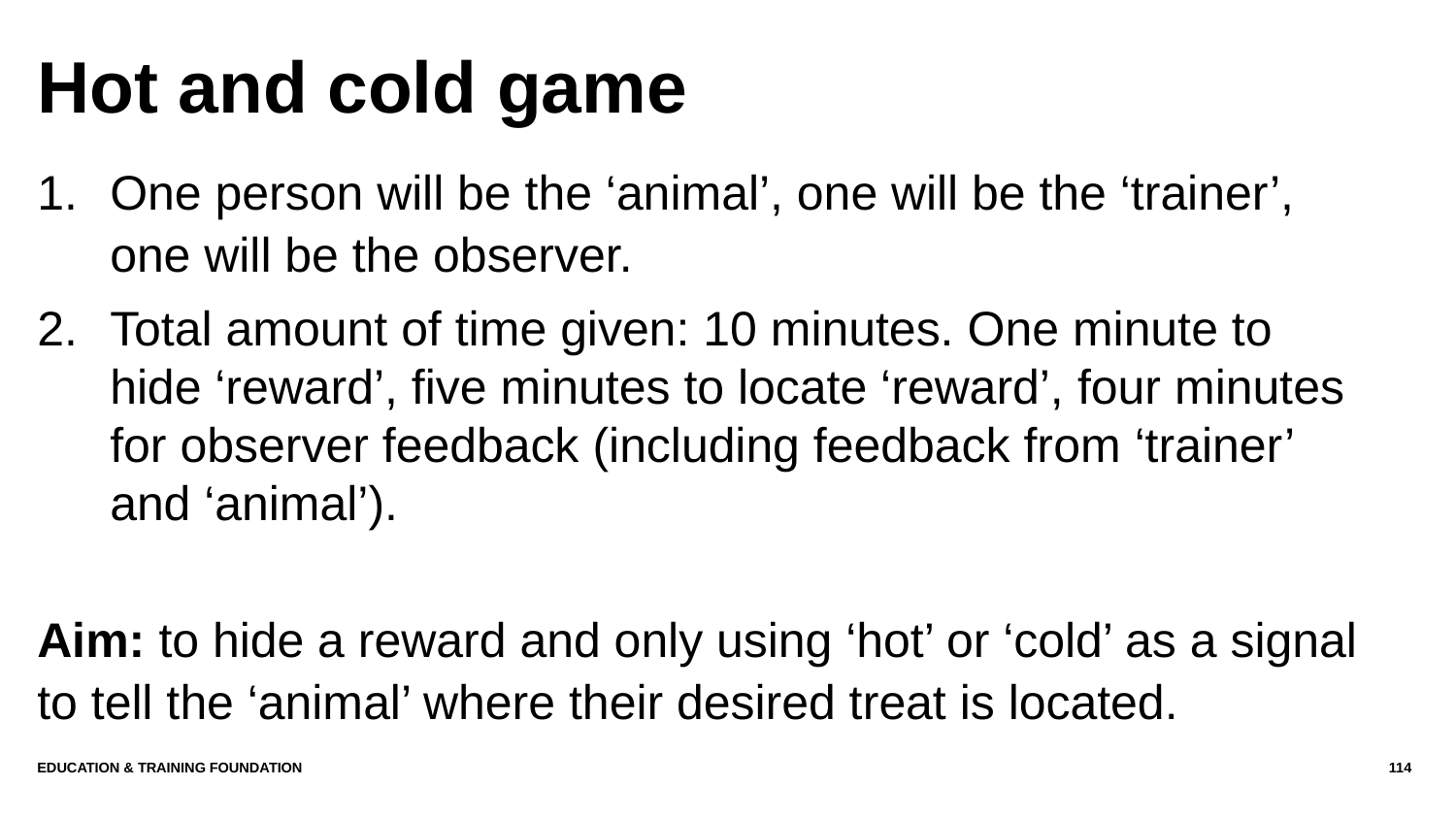

# Hot and cold game
One person will be the ‘animal’, one will be the ‘trainer’, one will be the observer.
Total amount of time given: 10 minutes. One minute to hide ‘reward’, five minutes to locate ‘reward’, four minutes for observer feedback (including feedback from ‘trainer’ and ‘animal’).
Aim: to hide a reward and only using ‘hot’ or ‘cold’ as a signal to tell the ‘animal’ where their desired treat is located.

Education & Training Foundation
114